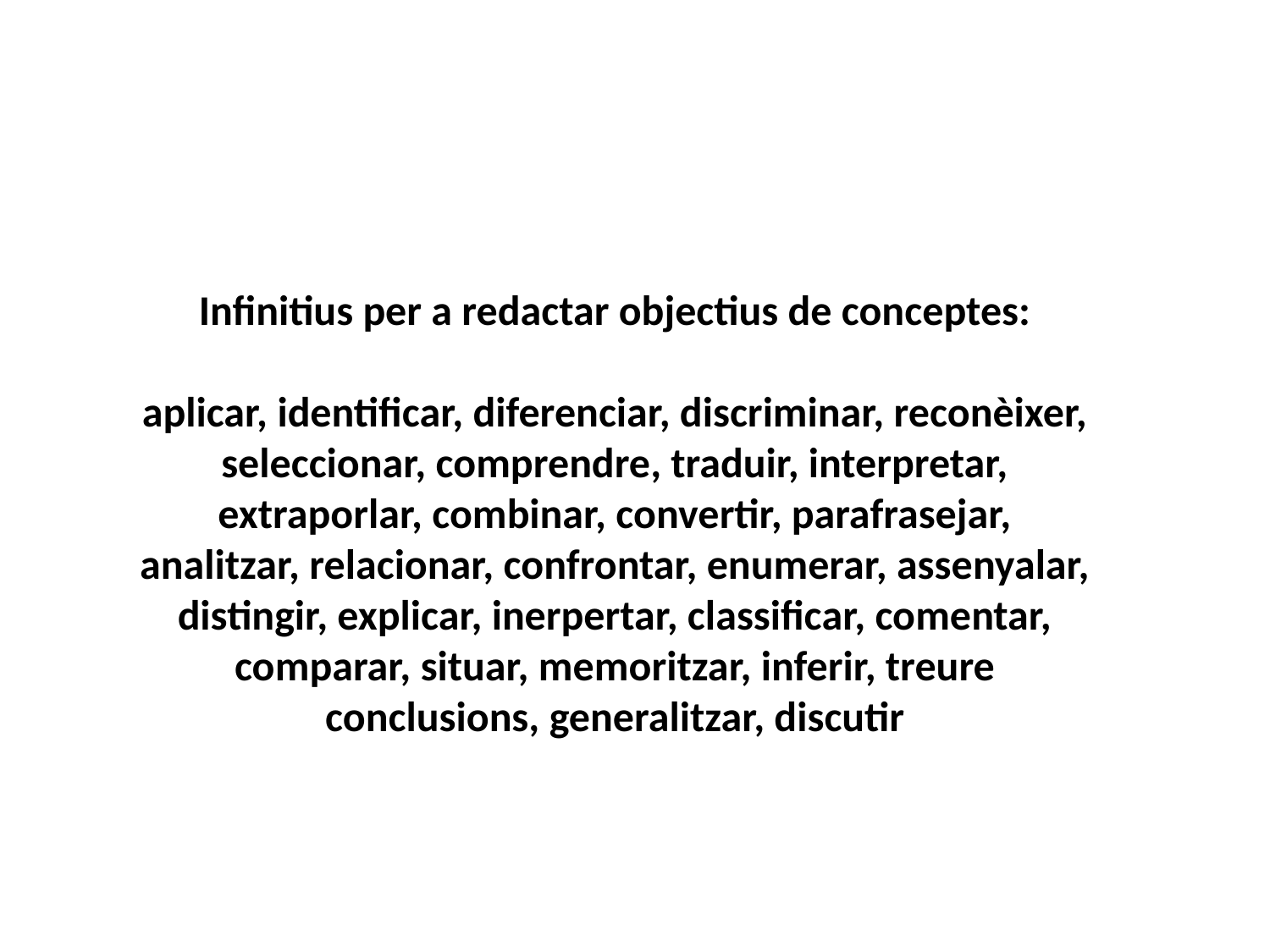

Infinitius per a redactar objectius de conceptes:

aplicar, identificar, diferenciar, discriminar, reconèixer, seleccionar, comprendre, traduir, interpretar, extraporlar, combinar, convertir, parafrasejar, analitzar, relacionar, confrontar, enumerar, assenyalar, distingir, explicar, inerpertar, classificar, comentar, comparar, situar, memoritzar, inferir, treure conclusions, generalitzar, discutir